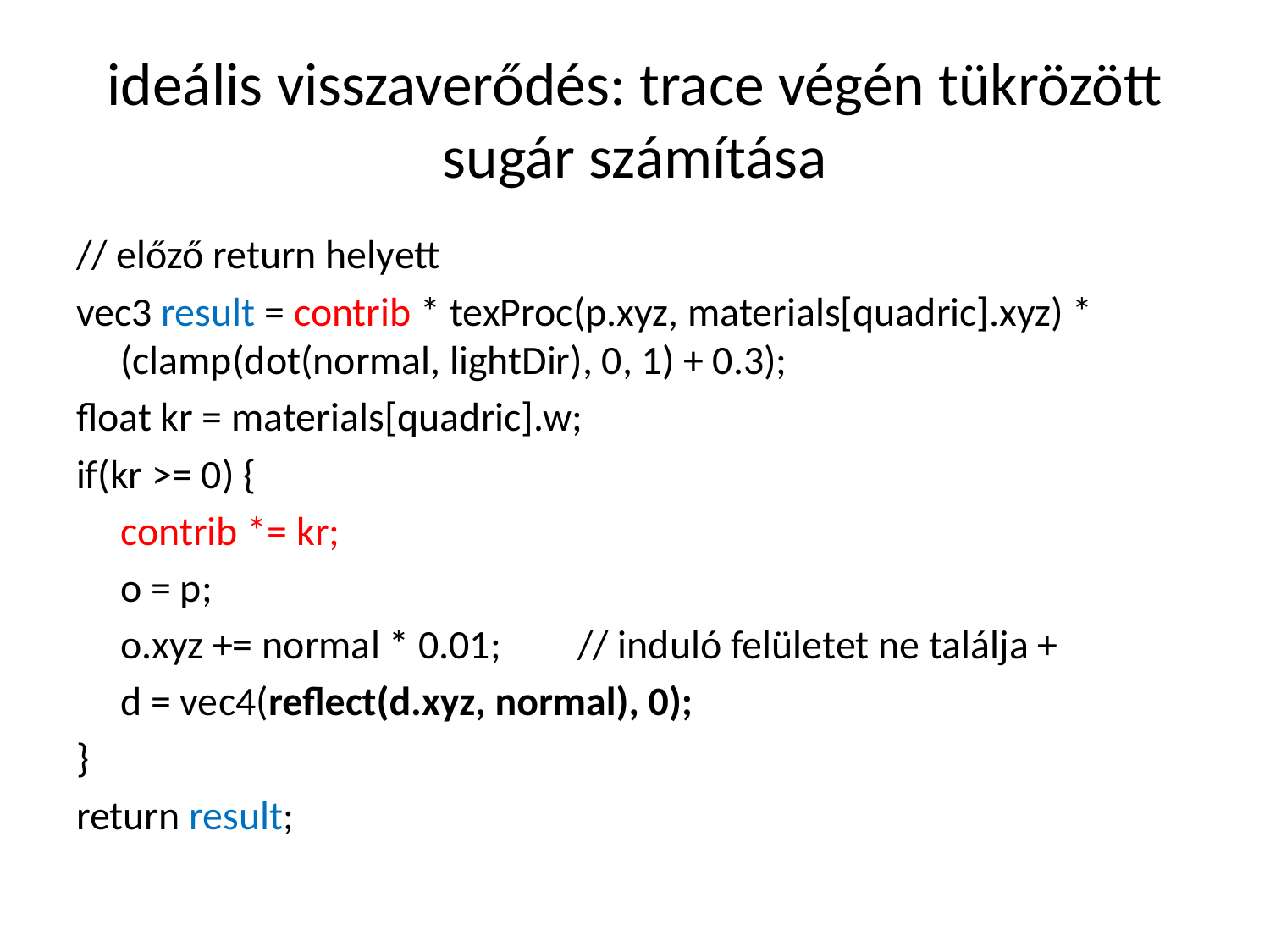

# ideális visszaverődés: trace végén tükrözött sugár számítása
// előző return helyett
vec3 result = contrib * texProc(p.xyz, materials[quadric].xyz) * (clamp(dot(normal, lightDir), 0, 1) + 0.3);
float kr = materials[quadric].w;
if(kr >= 0) {
	contrib *= kr;
	o = p;
	o.xyz += normal * 0.01;	// induló felületet ne találja +
	d = vec4(reflect(d.xyz, normal), 0);
}
return result;